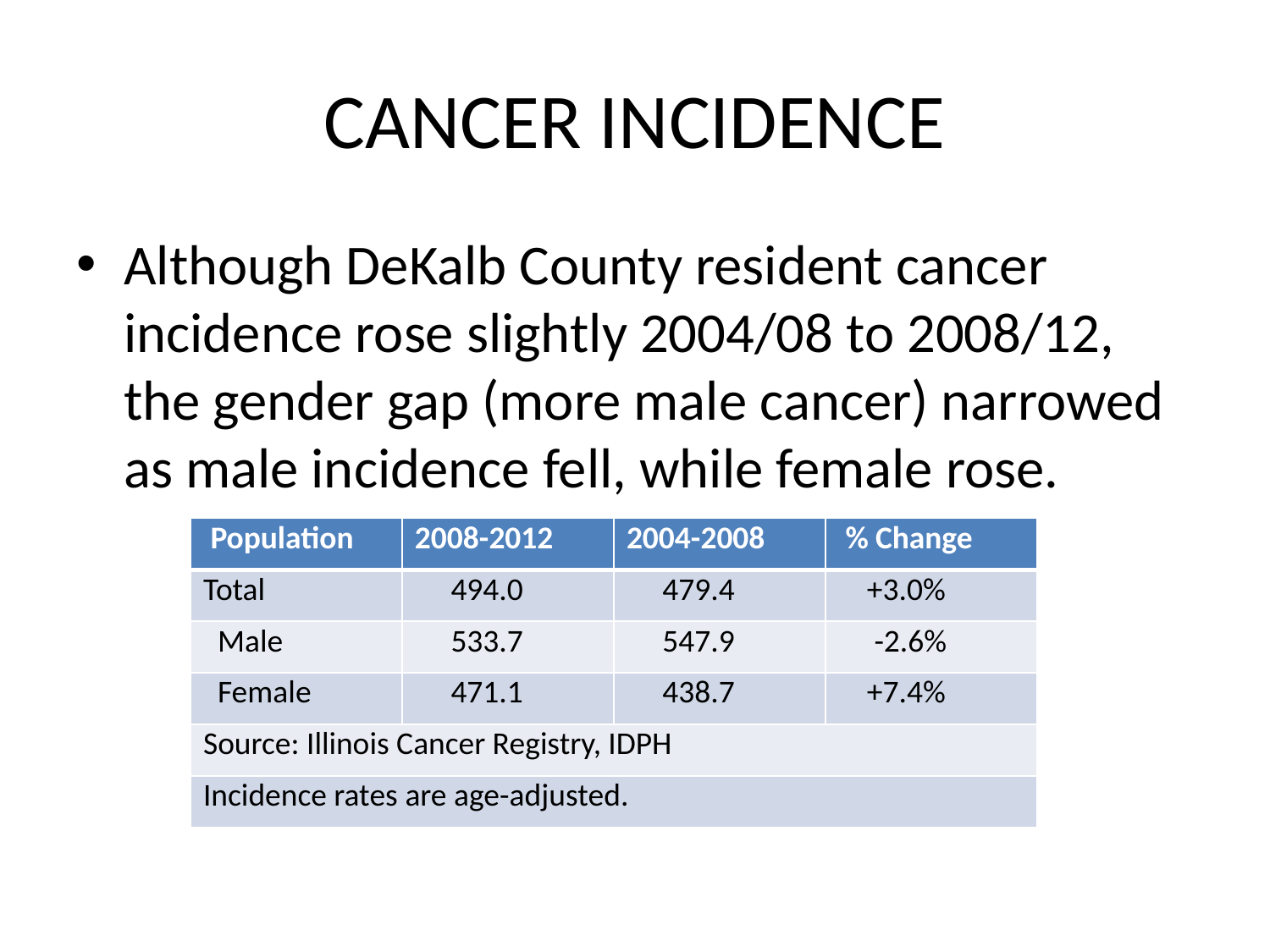

# CANCER INCIDENCE
Although DeKalb County resident cancer incidence rose slightly 2004/08 to 2008/12, the gender gap (more male cancer) narrowed as male incidence fell, while female rose.
| Population | 2008-2012 | 2004-2008 | % Change |
| --- | --- | --- | --- |
| Total | 494.0 | 479.4 | +3.0% |
| Male | 533.7 | 547.9 | -2.6% |
| Female | 471.1 | 438.7 | +7.4% |
| Source: Illinois Cancer Registry, IDPH |  |  |  |
| Incidence rates are age-adjusted. |  |  |  |